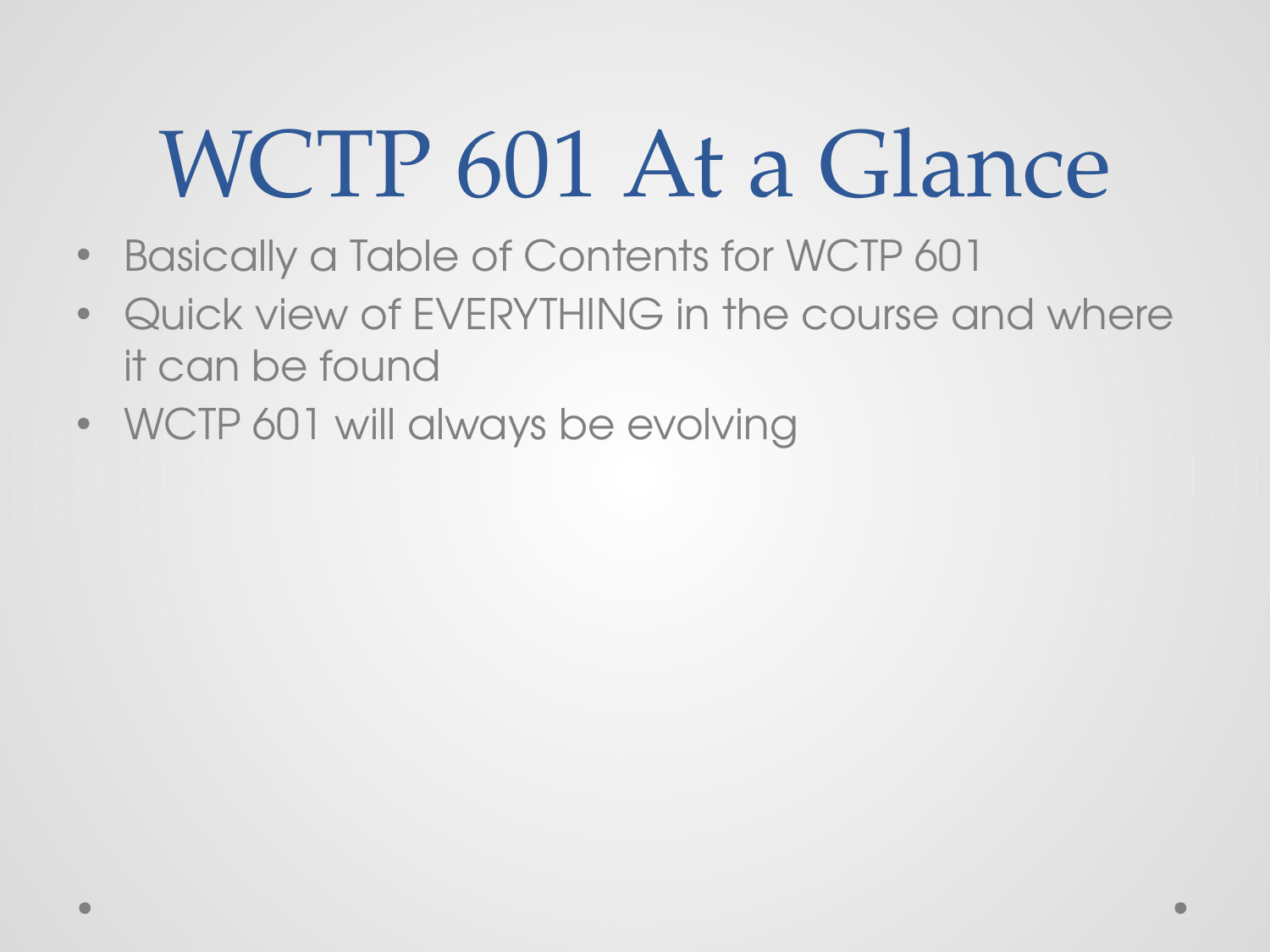

# WCTP 601 At a Glance
Basically a Table of Contents for WCTP 601
Quick view of EVERYTHING in the course and where it can be found
WCTP 601 will always be evolving